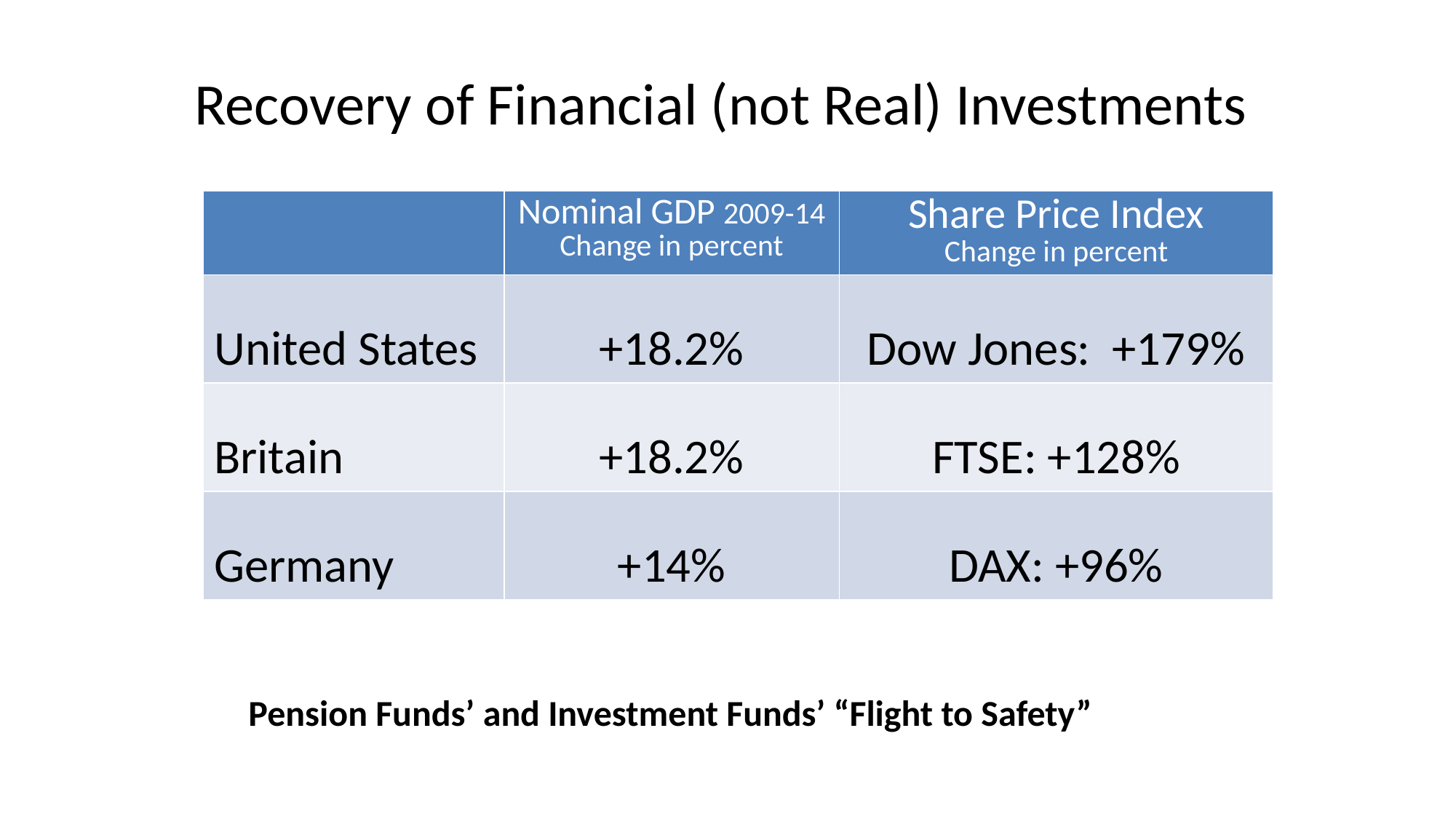

# Recovery of Financial (not Real) Investments
|  | Nominal GDP 2009-14 Change in percent | Share Price Index Change in percent |
| --- | --- | --- |
| United States | +18.2% | Dow Jones: +179% |
| Britain | +18.2% | FTSE: +128% |
| Germany | +14% | DAX: +96% |
Pension Funds’ and Investment Funds’ “Flight to Safety”